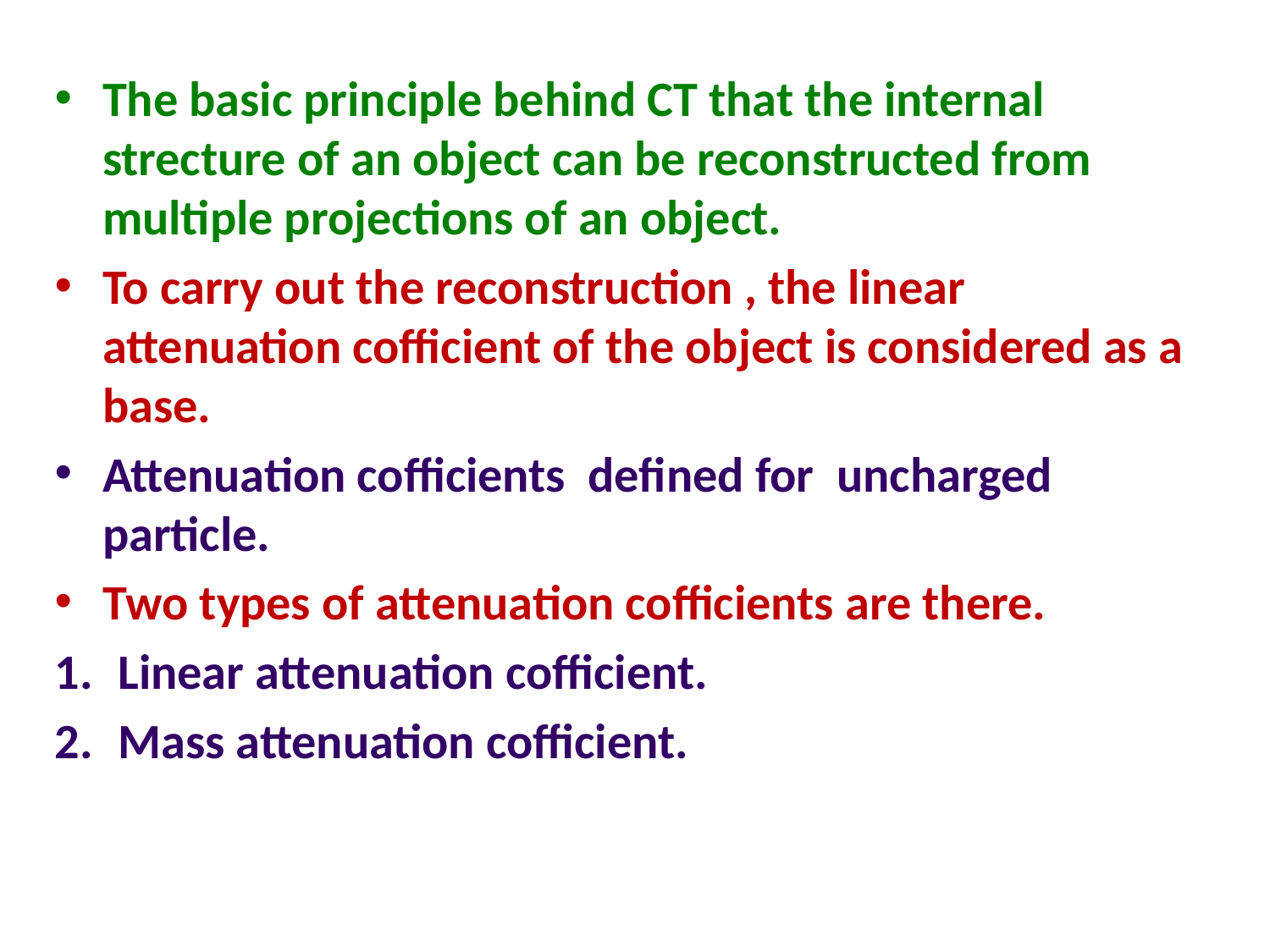

#
The basic principle behind CT that the internal strecture of an object can be reconstructed from multiple projections of an object.
To carry out the reconstruction , the linear attenuation cofficient of the object is considered as a base.
Attenuation cofficients  defined for  uncharged particle.
Two types of attenuation cofficients are there.
Linear attenuation cofficient.
Mass attenuation cofficient.